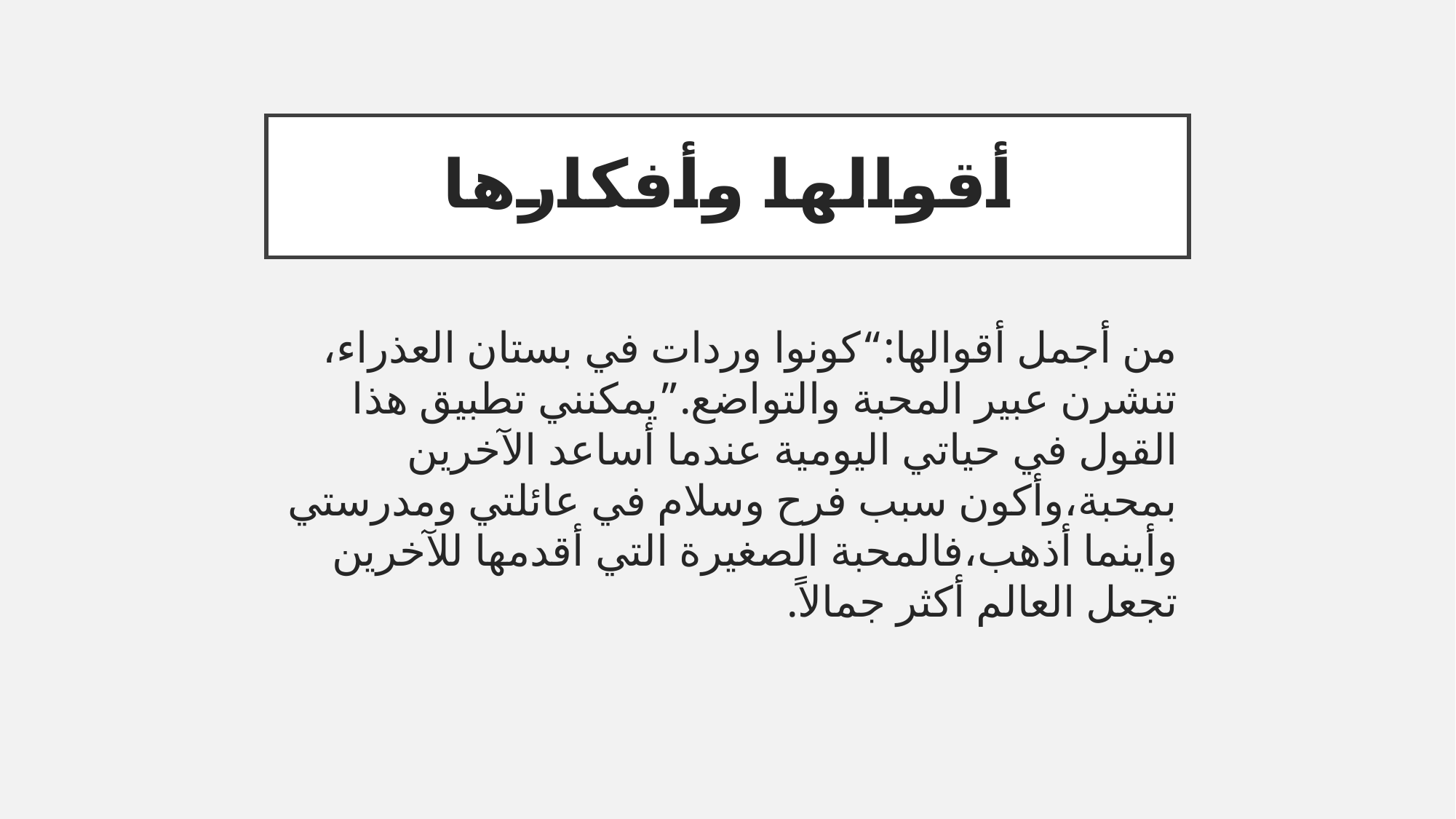

# أقوالها وأفكارها
من أجمل أقوالها:“كونوا وردات في بستان العذراء، تنشرن عبير المحبة والتواضع.”يمكنني تطبيق هذا القول في حياتي اليومية عندما أساعد الآخرين بمحبة،وأكون سبب فرح وسلام في عائلتي ومدرستي وأينما أذهب،فالمحبة الصغيرة التي أقدمها للآخرين تجعل العالم أكثر جمالاً.